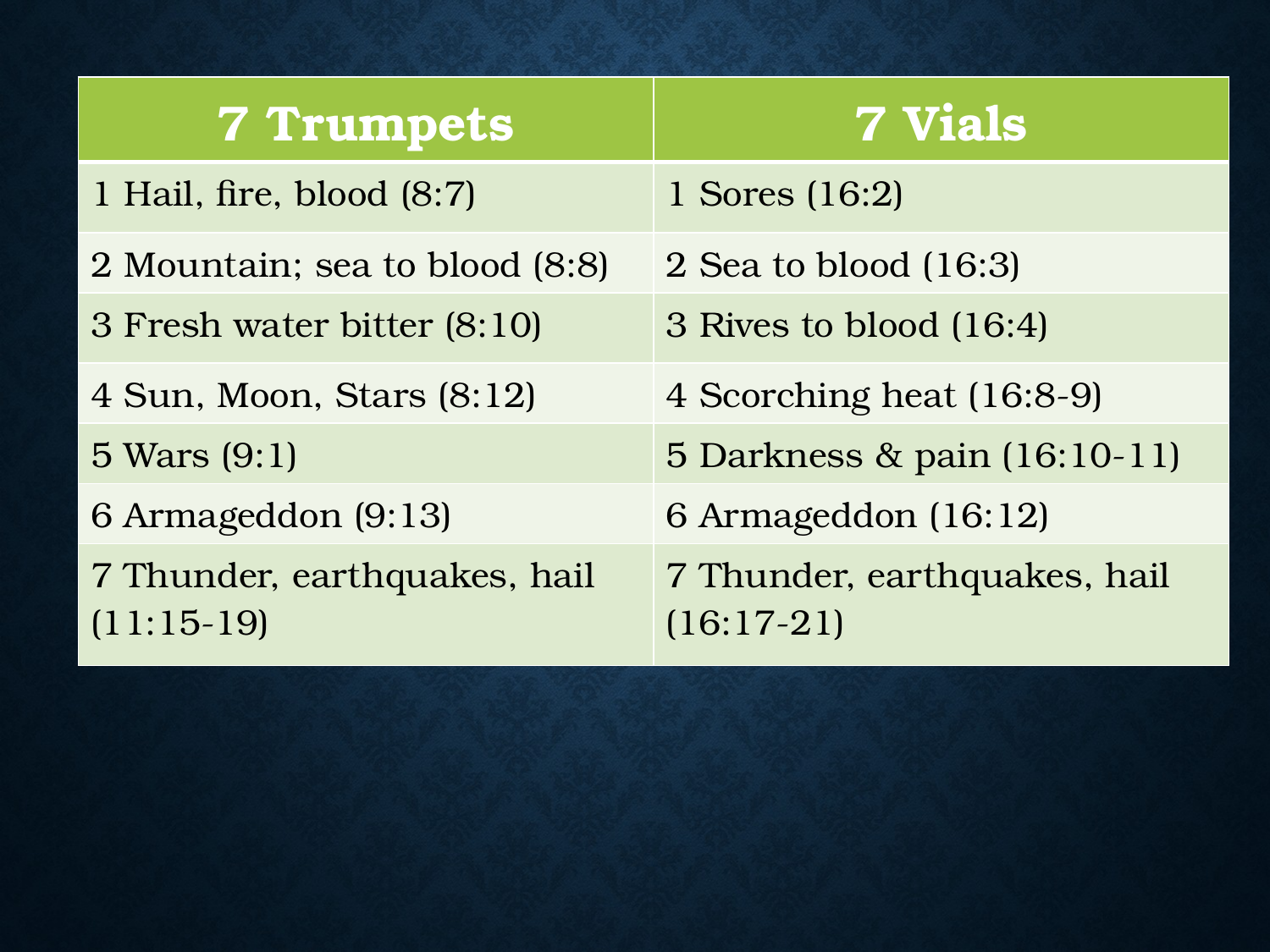

| 7 Trumpets | 7 Vials |
| --- | --- |
| 1 Hail, fire, blood (8:7) | 1 Sores (16:2) |
| 2 Mountain; sea to blood (8:8) | 2 Sea to blood (16:3) |
| 3 Fresh water bitter (8:10) | 3 Rives to blood (16:4) |
| 4 Sun, Moon, Stars (8:12) | 4 Scorching heat (16:8-9) |
| 5 Wars (9:1) | 5 Darkness & pain (16:10-11) |
| 6 Armageddon (9:13) | 6 Armageddon (16:12) |
| 7 Thunder, earthquakes, hail (11:15-19) | 7 Thunder, earthquakes, hail (16:17-21) |